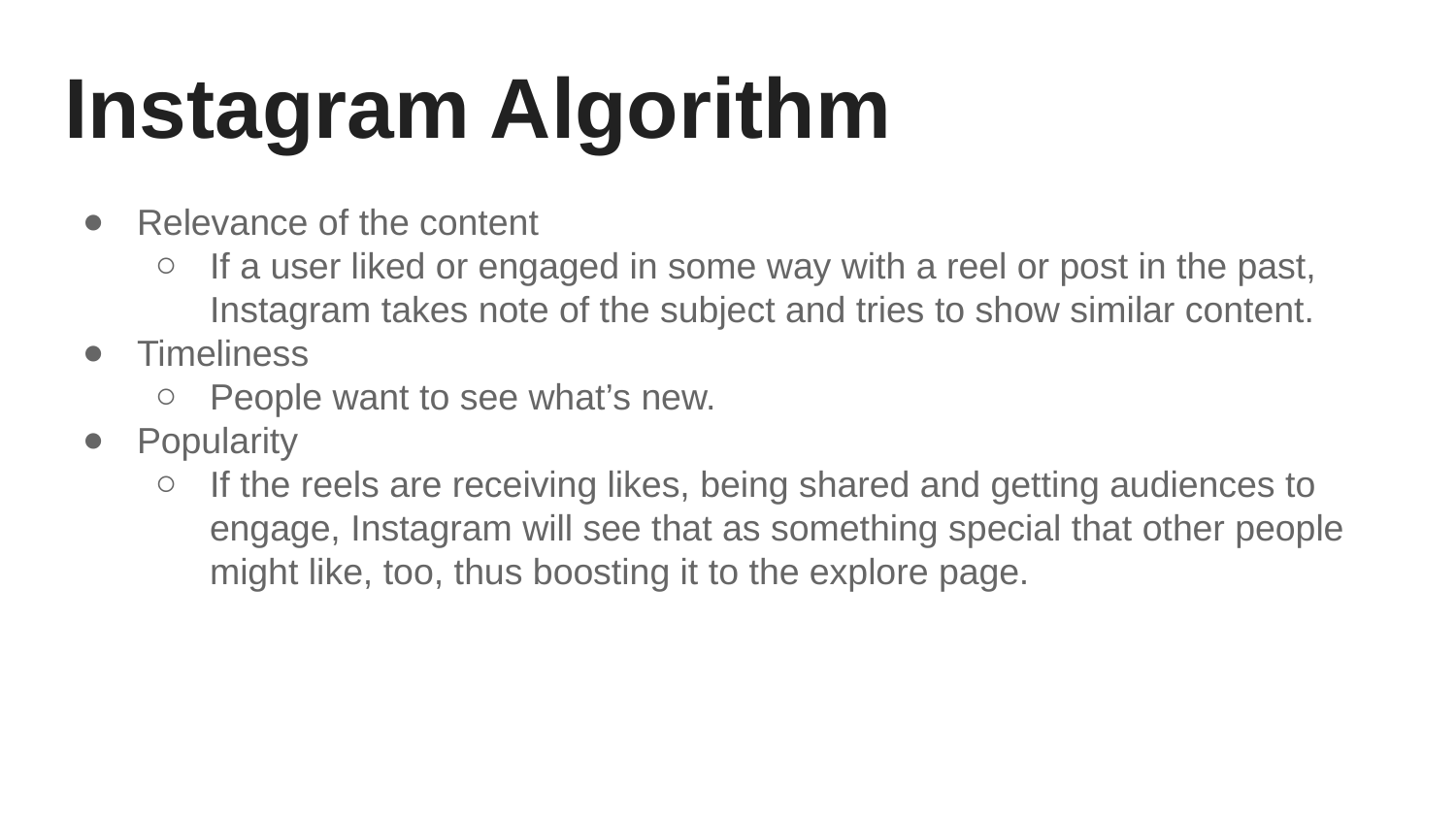

# Instagram Algorithm
Relevance of the content
If a user liked or engaged in some way with a reel or post in the past, Instagram takes note of the subject and tries to show similar content.
Timeliness
People want to see what’s new.
Popularity
If the reels are receiving likes, being shared and getting audiences to engage, Instagram will see that as something special that other people might like, too, thus boosting it to the explore page.